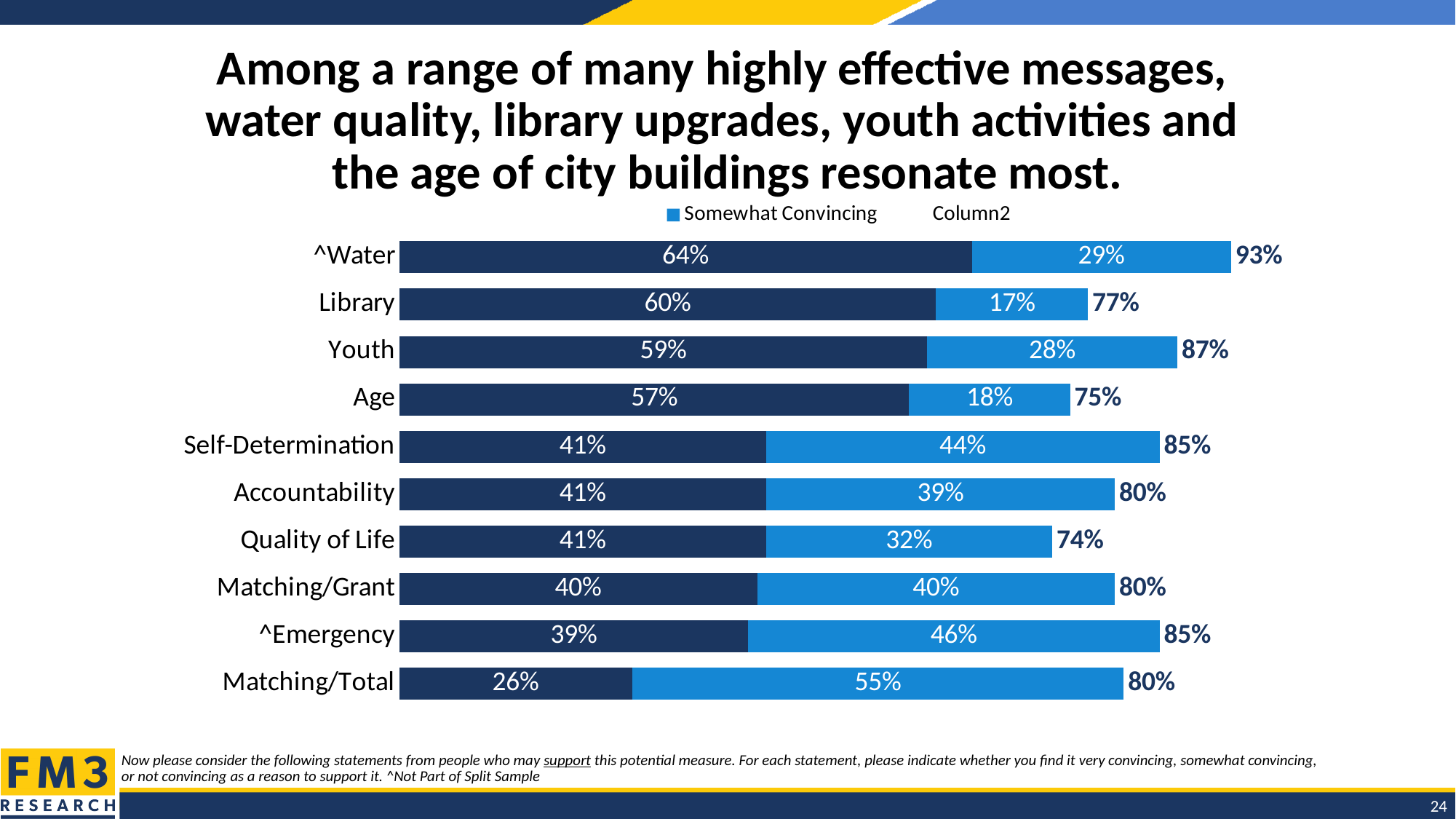

# Among a range of many highly effective messages, water quality, library upgrades, youth activities and the age of city buildings resonate most.

### Chart

| Category | Very Convincing | Somewhat Convincing | Column2 |
|---|---|---|---|
| ^Water | 0.64 | 0.29 | 0.93 |
| Library | 0.6 | 0.17 | 0.77 |
| Youth | 0.59 | 0.28 | 0.87 |
| Age | 0.57 | 0.18 | 0.75 |
|  Self-Determination | 0.41 | 0.44 | 0.85 |
| Accountability | 0.41 | 0.39 | 0.8 |
| Quality of Life | 0.41 | 0.32 | 0.74 |
| Matching/Grant | 0.4 | 0.4 | 0.8 |
| ^Emergency | 0.39 | 0.46 | 0.85 |
| Matching/Total | 0.26 | 0.55 | 0.8 |
Now please consider the following statements from people who may support this potential measure. For each statement, please indicate whether you find it very convincing, somewhat convincing,
or not convincing as a reason to support it. ^Not Part of Split Sample